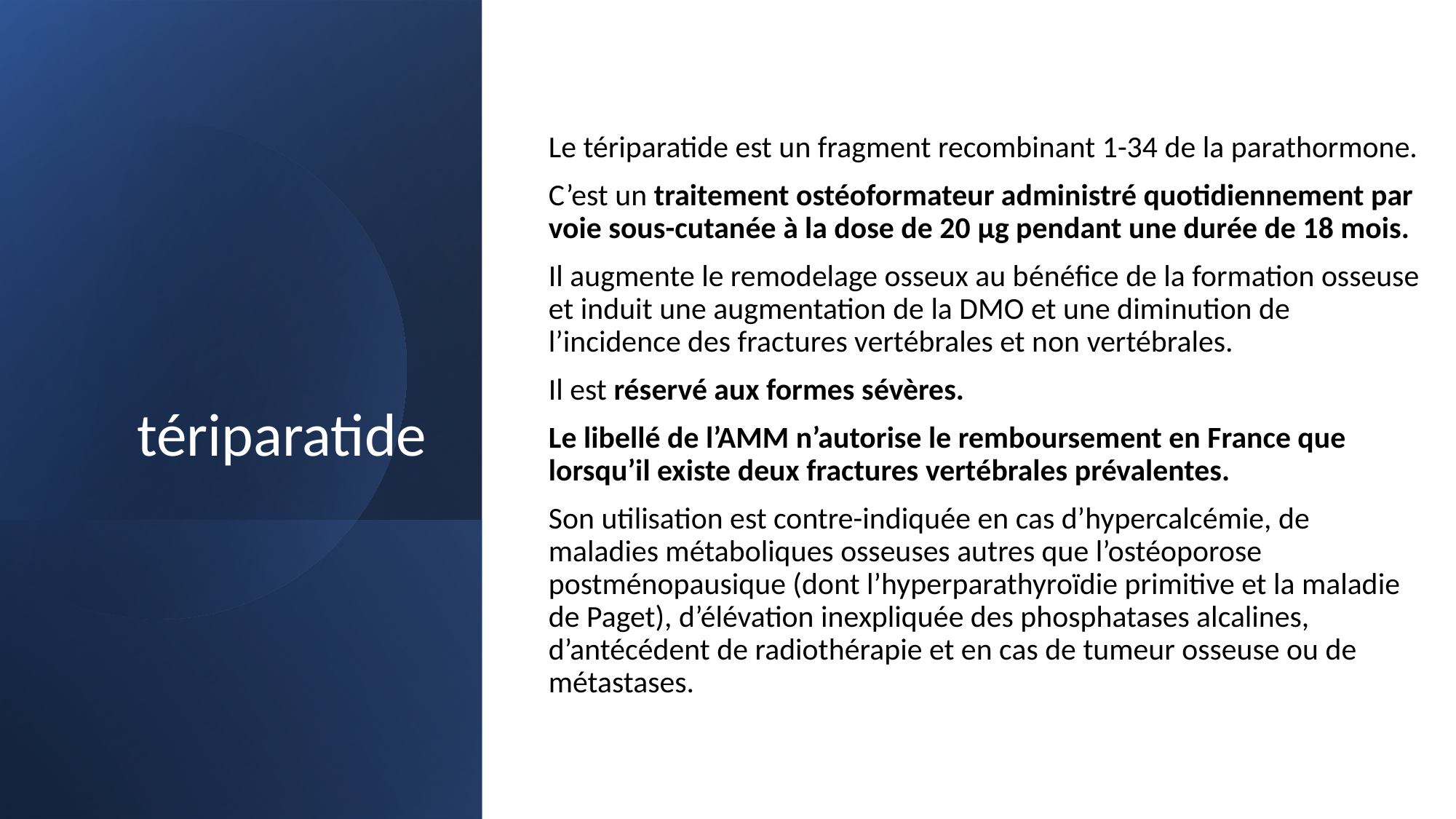

# tériparatide
Le tériparatide est un fragment recombinant 1-34 de la parathormone.
C’est un traitement ostéoformateur administré quotidiennement par voie sous-cutanée à la dose de 20 μg pendant une durée de 18 mois.
Il augmente le remodelage osseux au bénéfice de la formation osseuse et induit une augmentation de la DMO et une diminution de l’incidence des fractures vertébrales et non vertébrales.
Il est réservé aux formes sévères.
Le libellé de l’AMM n’autorise le remboursement en France que lorsqu’il existe deux fractures vertébrales prévalentes.
Son utilisation est contre-indiquée en cas d’hypercalcémie, de maladies métaboliques osseuses autres que l’ostéoporose postménopausique (dont l’hyperparathyroïdie primitive et la maladie de Paget), d’élévation inexpliquée des phosphatases alcalines, d’antécédent de radiothérapie et en cas de tumeur osseuse ou de métastases.